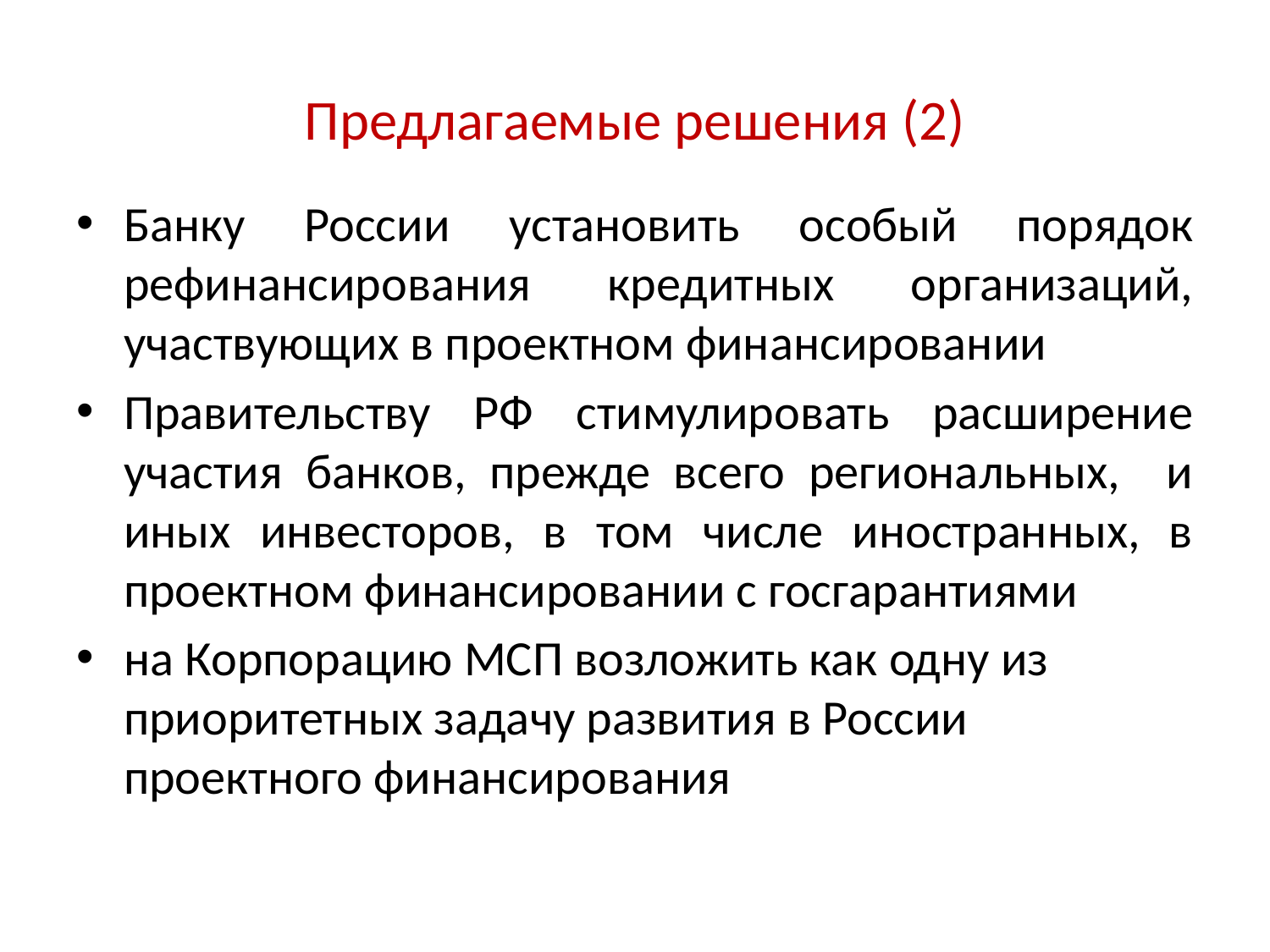

# Предлагаемые решения (2)
Банку России установить особый порядок рефинансирования кредитных организаций, участвующих в проектном финансировании
Правительству РФ стимулировать расширение участия банков, прежде всего региональных,  и иных инвесторов, в том числе иностранных, в проектном финансировании с госгарантиями
на Корпорацию МСП возложить как одну из приоритетных задачу развития в России проектного финансирования